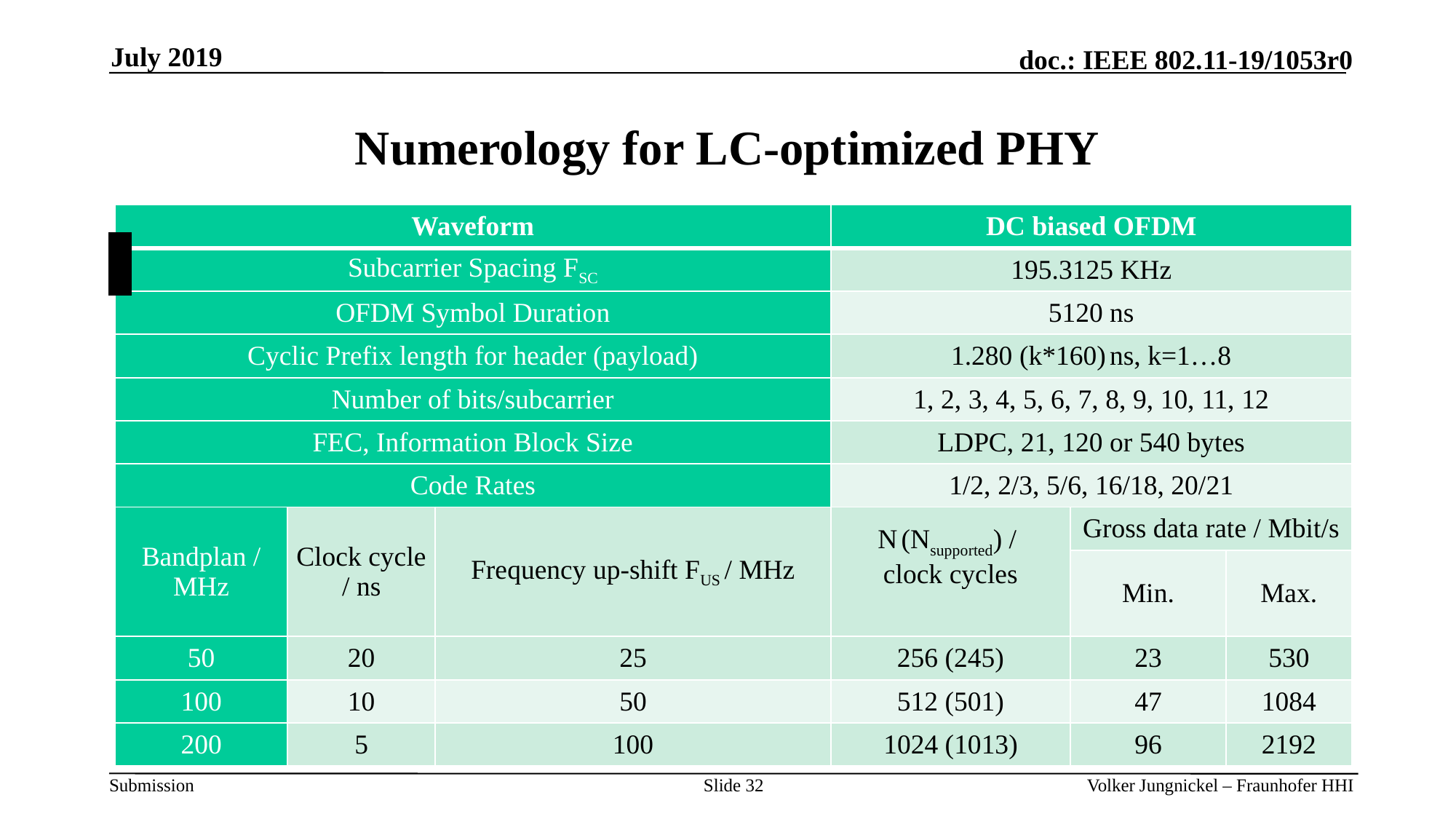

July 2019
# Numerology for LC-optimized PHY
| Waveform |  |  | DC biased OFDM |  |  |
| --- | --- | --- | --- | --- | --- |
| Subcarrier Spacing FSC |  |  | 195.3125 KHz |  |  |
| OFDM Symbol Duration |  |  | 5120 ns |  |  |
| Cyclic Prefix length for header (payload) |  |  | 1.280 (k\*160) ns, k=1…8 |  |  |
| Number of bits/subcarrier |  |  | 1, 2, 3, 4, 5, 6, 7, 8, 9, 10, 11, 12 |  |  |
| FEC, Information Block Size |  |  | LDPC, 21, 120 or 540 bytes |  |  |
| Code Rates |  |  | 1/2, 2/3, 5/6, 16/18, 20/21 |  |  |
| Bandplan / MHz | Clock cycle / ns | Frequency up-shift FUS / MHz | N (Nsupported) / clock cycles | Gross data rate / Mbit/s |  |
|  |  |  |  | Min. | Max. |
| 50 | 20 | 25 | 256 (245) | 23 | 530 |
| 100 | 10 | 50 | 512 (501) | 47 | 1084 |
| 200 | 5 | 100 | 1024 (1013) | 96 | 2192 |

Slide 32